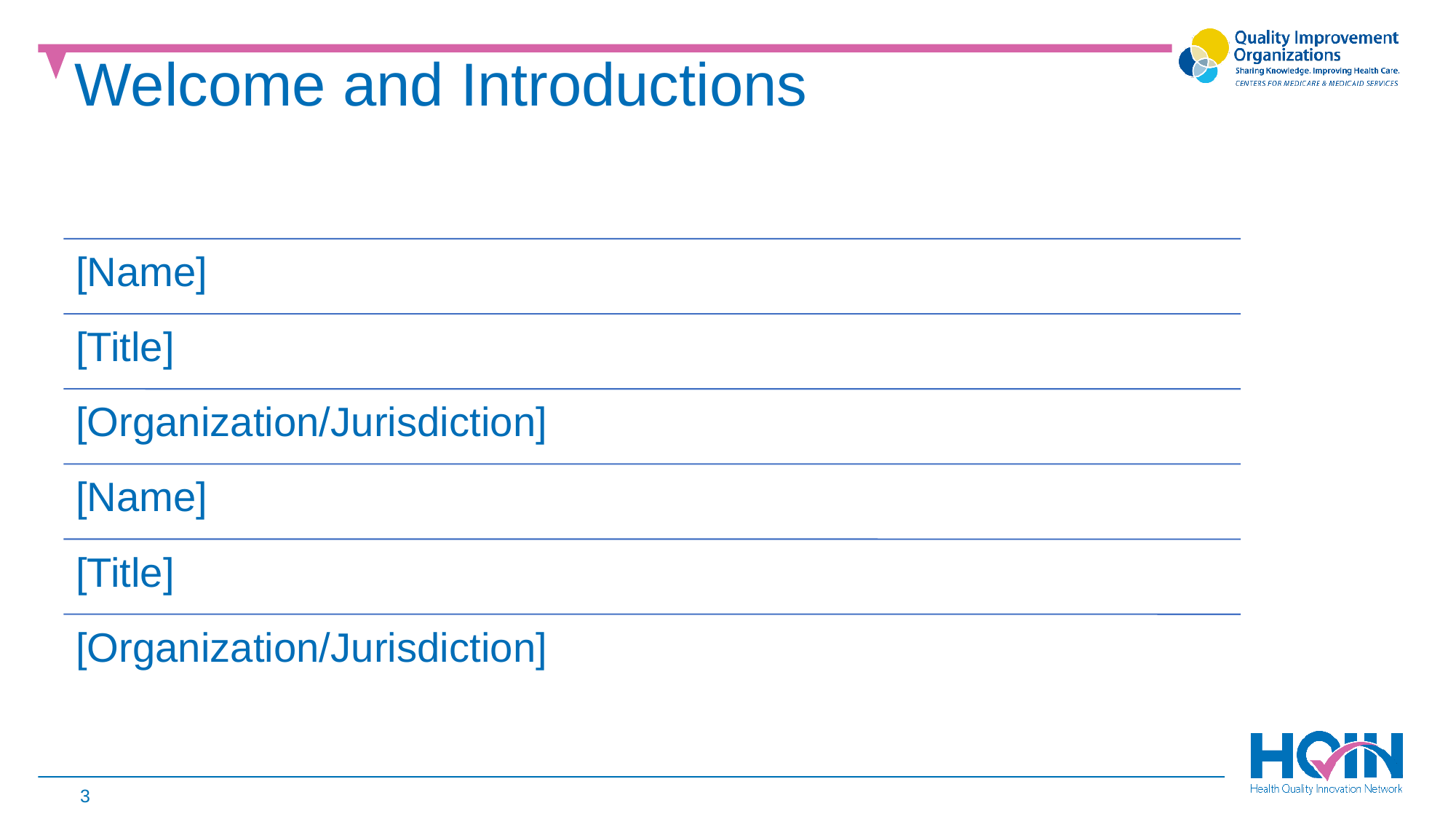

Welcome and Introductions
[Name]
[Title]
[Organization/Jurisdiction]
[Name]
[Title]
[Organization/Jurisdiction]
3